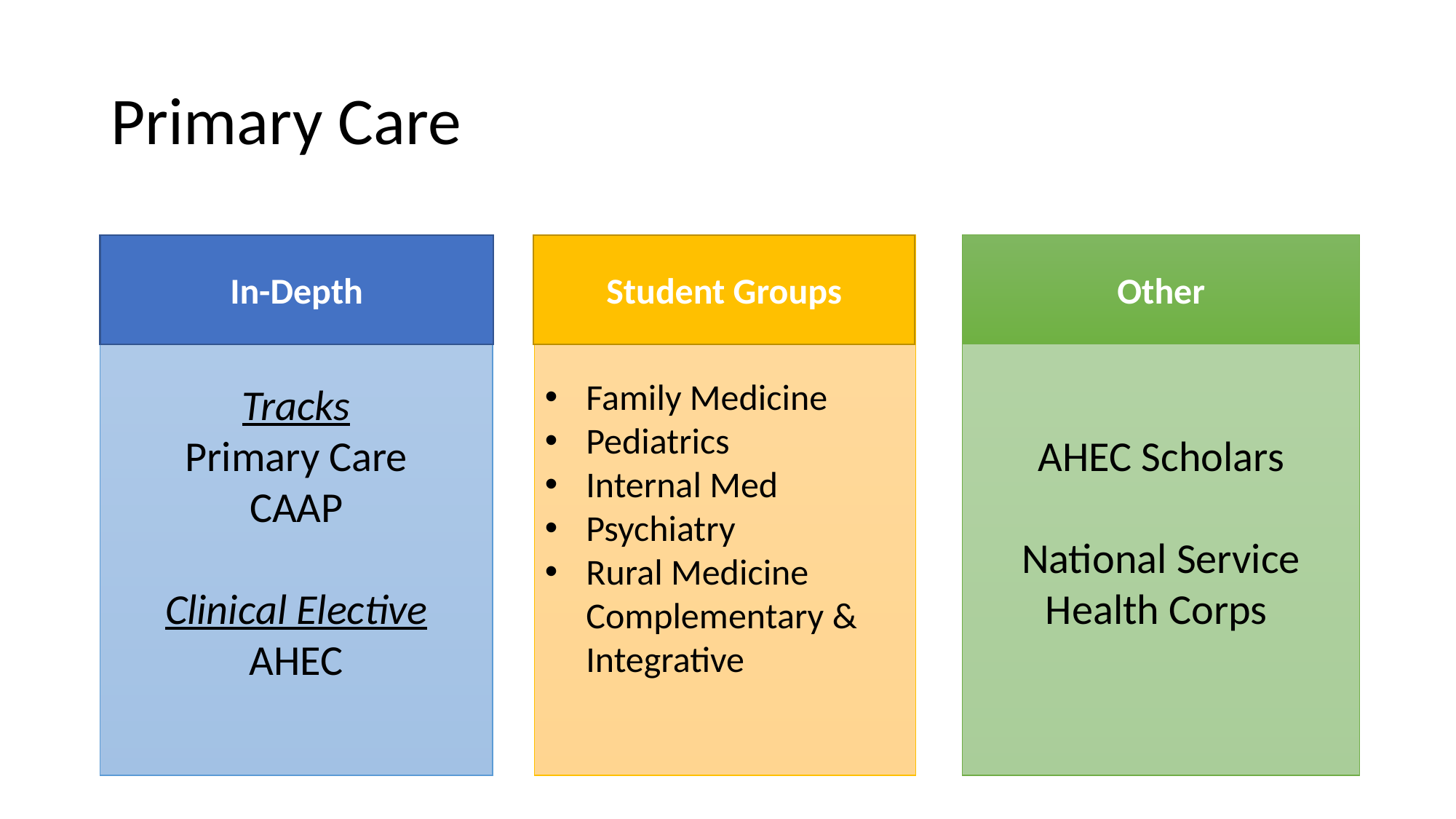

# Primary Care
Student Groups

Family Medicine
Pediatrics
Internal Med
Psychiatry
Rural Medicine Complementary & Integrative
Other
In-Depth

AHEC Scholars

National Service Health Corps

Tracks
Primary Care
CAAP

Clinical Elective
AHEC